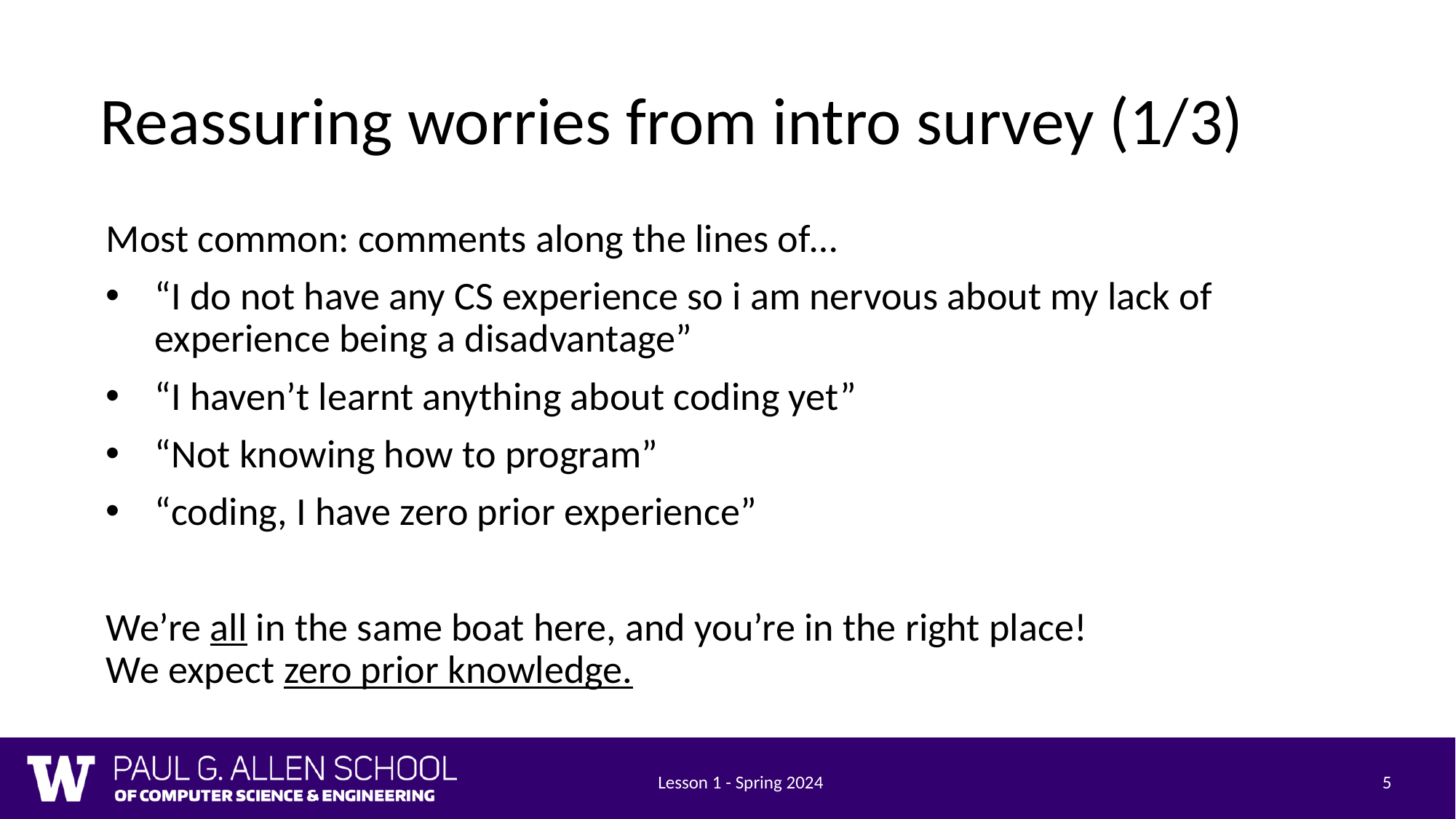

# Reassuring worries from intro survey (1/3)
Most common: comments along the lines of…
“I do not have any CS experience so i am nervous about my lack of experience being a disadvantage”
“I haven’t learnt anything about coding yet”
“Not knowing how to program”
“coding, I have zero prior experience”

We’re all in the same boat here, and you’re in the right place!
We expect zero prior knowledge.

Lesson 1 - Spring 2024
5